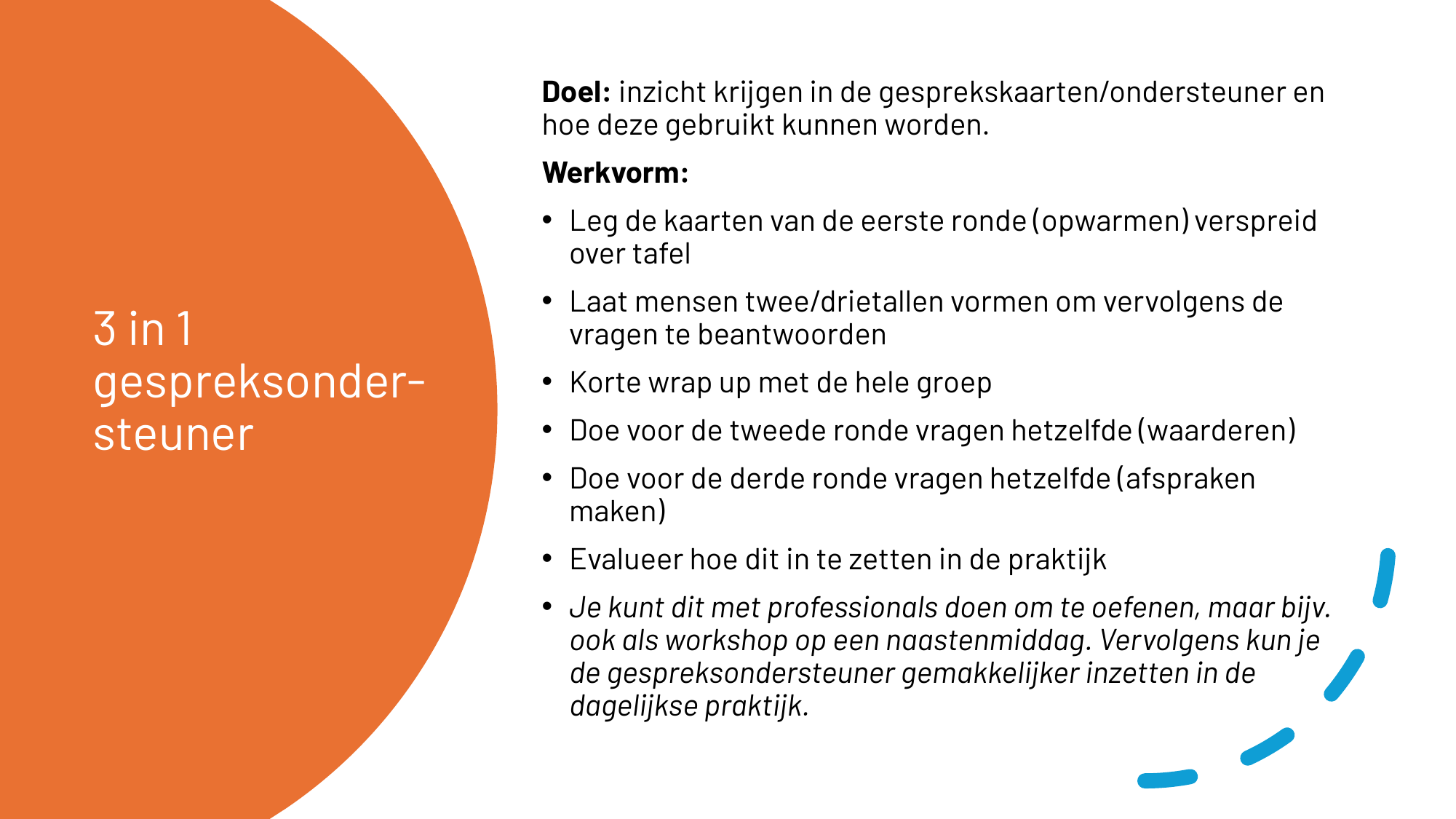

Doel: inzicht krijgen in de gesprekskaarten/ondersteuner en hoe deze gebruikt kunnen worden.
Werkvorm:
Leg de kaarten van de eerste ronde (opwarmen) verspreid over tafel
Laat mensen twee/drietallen vormen om vervolgens de vragen te beantwoorden
Korte wrap up met de hele groep
Doe voor de tweede ronde vragen hetzelfde (waarderen)
Doe voor de derde ronde vragen hetzelfde (afspraken maken)
Evalueer hoe dit in te zetten in de praktijk
Je kunt dit met professionals doen om te oefenen, maar bijv. ook als workshop op een naastenmiddag. Vervolgens kun je de gespreksondersteuner gemakkelijker inzetten in de dagelijkse praktijk.

# 3 in 1 gespreksonder-steuner